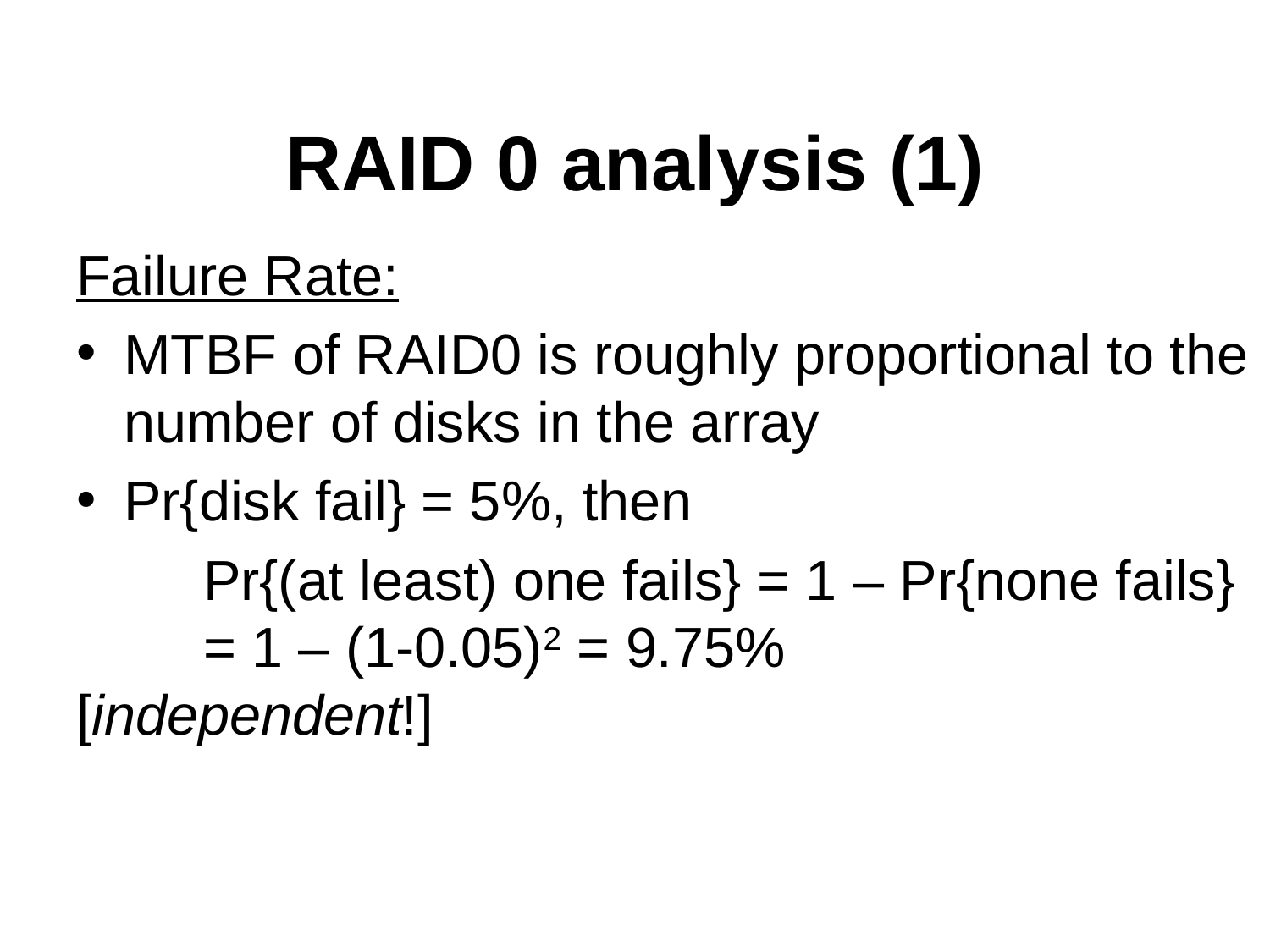

# RAID 0 analysis (1)
Failure Rate:
MTBF of RAID0 is roughly proportional to the number of disks in the array
Pr{disk fail} = 5%, then
	Pr{(at least) one fails} = 1 – Pr{none fails} 	= 1 – (1-0.05)2 = 9.75%		[independent!]